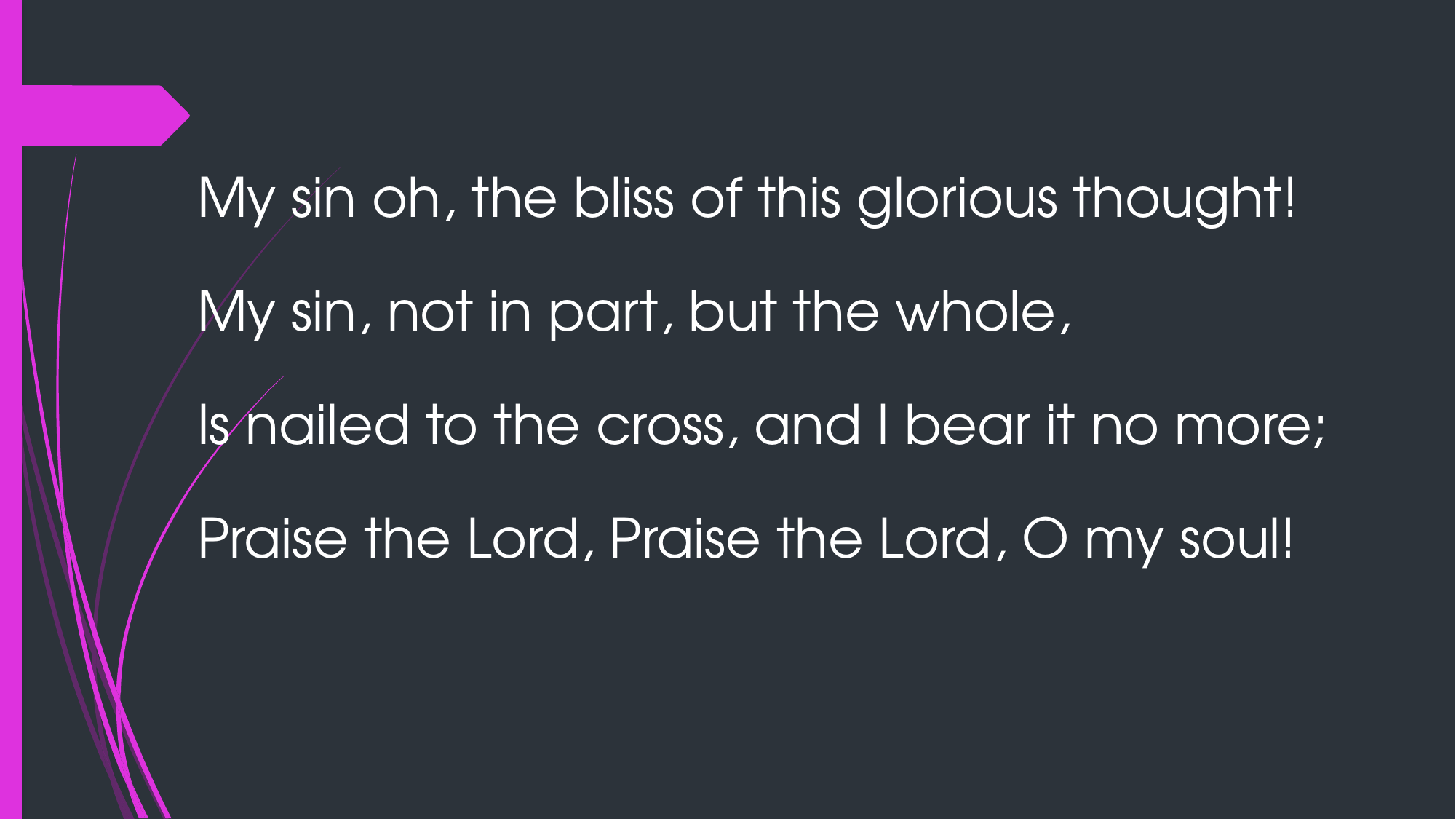

My sin oh, the bliss of this glorious thought!
My sin, not in part, but the whole,
Is nailed to the cross, and I bear it no more;
Praise the Lord, Praise the Lord, O my soul!